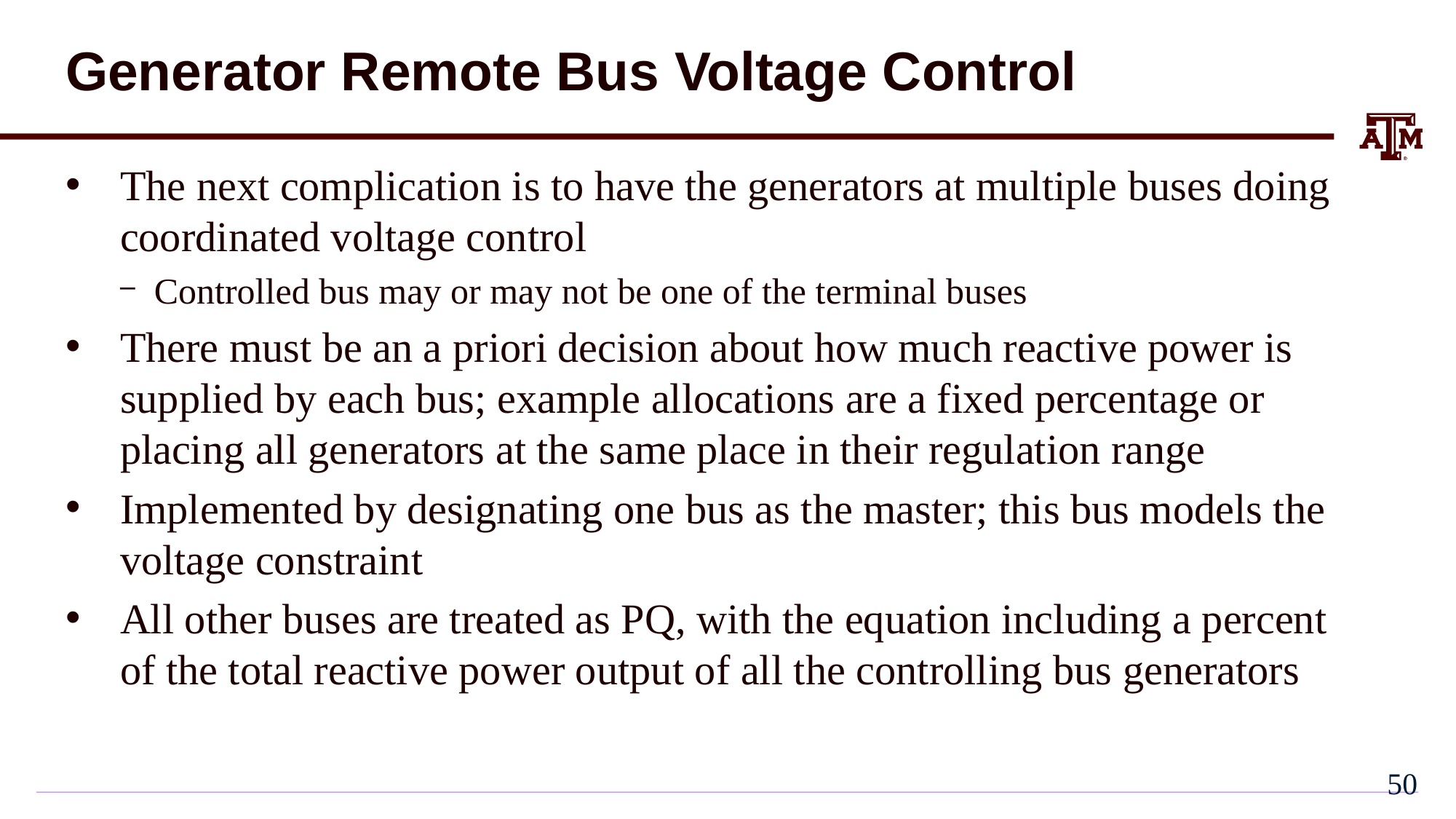

# Generator Remote Bus Voltage Control
The next complication is to have the generators at multiple buses doing coordinated voltage control
Controlled bus may or may not be one of the terminal buses
There must be an a priori decision about how much reactive power is supplied by each bus; example allocations are a fixed percentage or placing all generators at the same place in their regulation range
Implemented by designating one bus as the master; this bus models the voltage constraint
All other buses are treated as PQ, with the equation including a percent of the total reactive power output of all the controlling bus generators

50